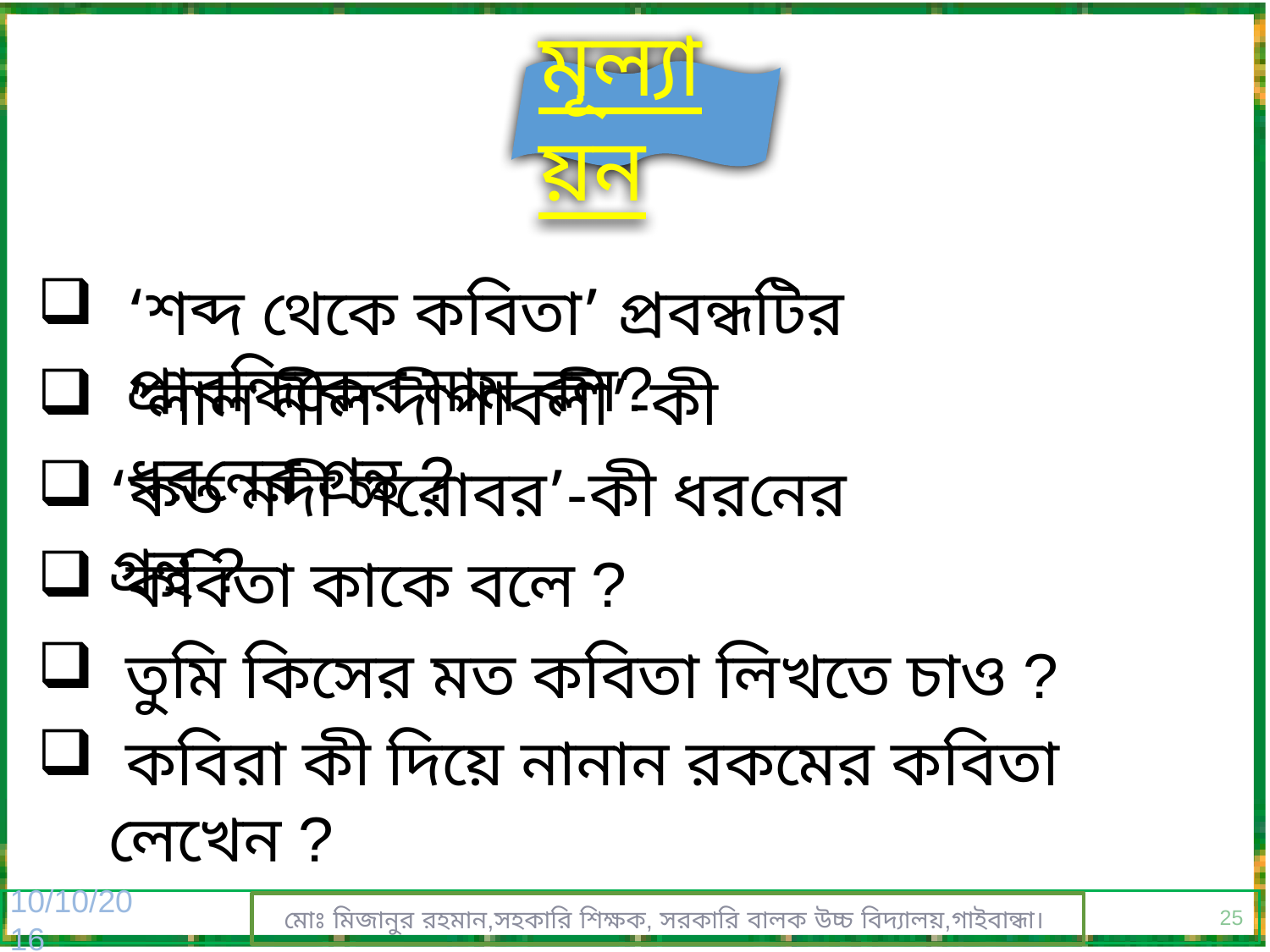

মূল্যায়ন
‘শব্দ থেকে কবিতা’ প্রবন্ধটির প্রাবন্ধিকের নাম বল?
‘লাল নীল দীপাবলী’-কী ধরনের গ্রন্থ ?
‘কত নদী সরোবর’-কী ধরনের গ্রন্থ ?
কবিতা কাকে বলে ?
 তুমি কিসের মত কবিতা লিখতে চাও ?
 কবিরা কী দিয়ে নানান রকমের কবিতা লেখেন ?
25
10/10/2016
মোঃ মিজানুর রহমান,সহকারি শিক্ষক, সরকারি বালক উচ্চ বিদ্যালয়,গাইবান্ধা।